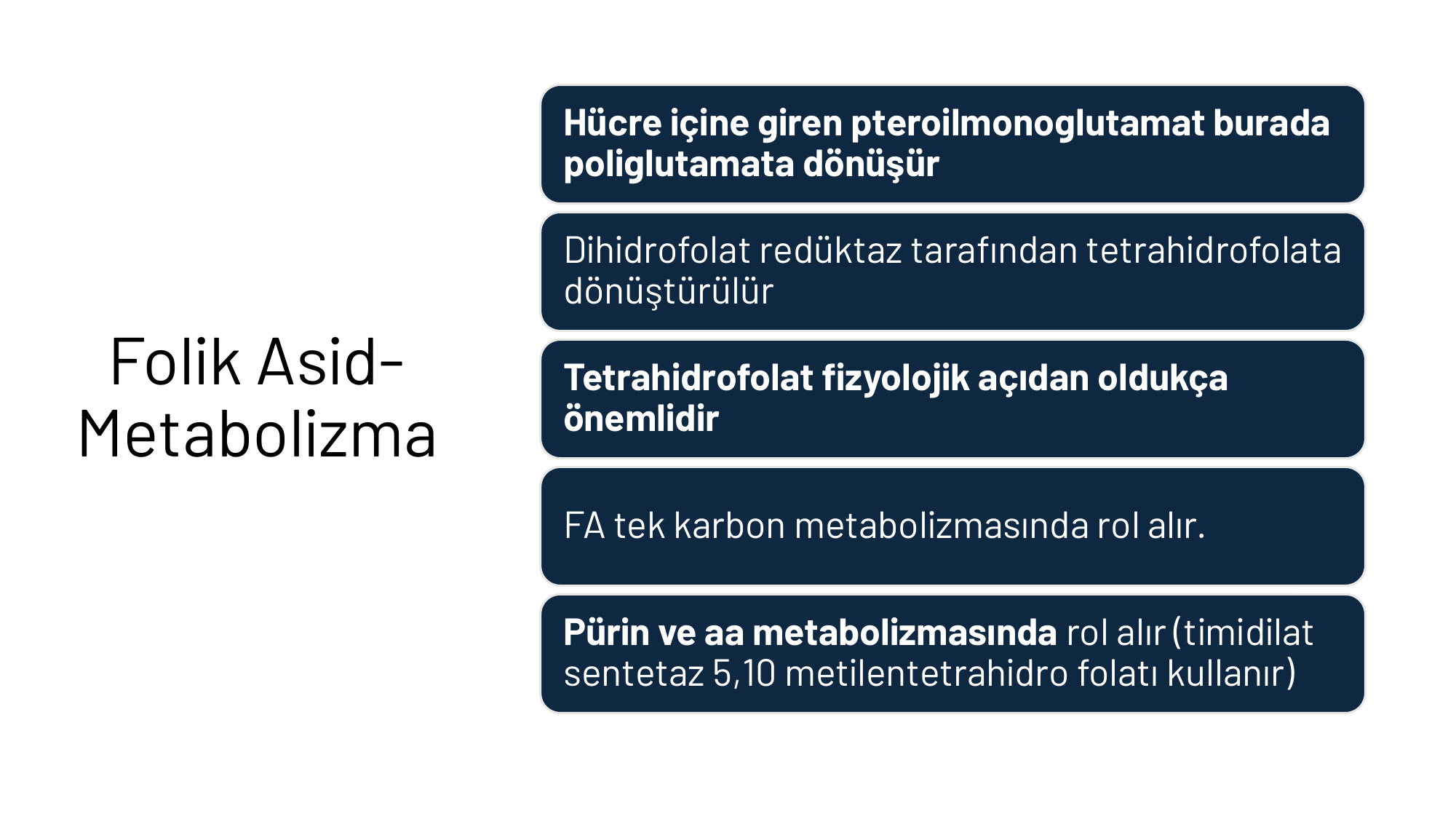

Hücre içine giren pteroilmonoglutamat burada poliglutamata dönüşür
Dihidrofolat redüktaz tarafından tetrahidrofolata dönüştürülür
Tetrahidrofolat fizyolojik açıdan oldukça önemlidir
FA tek karbon metabolizmasında rol alır.
Pürin ve aa metabolizmasında rol alır (timidilat sentetaz 5,10 metilentetrahidro folatı kullanır)
# Folik Asid-Metabolizma